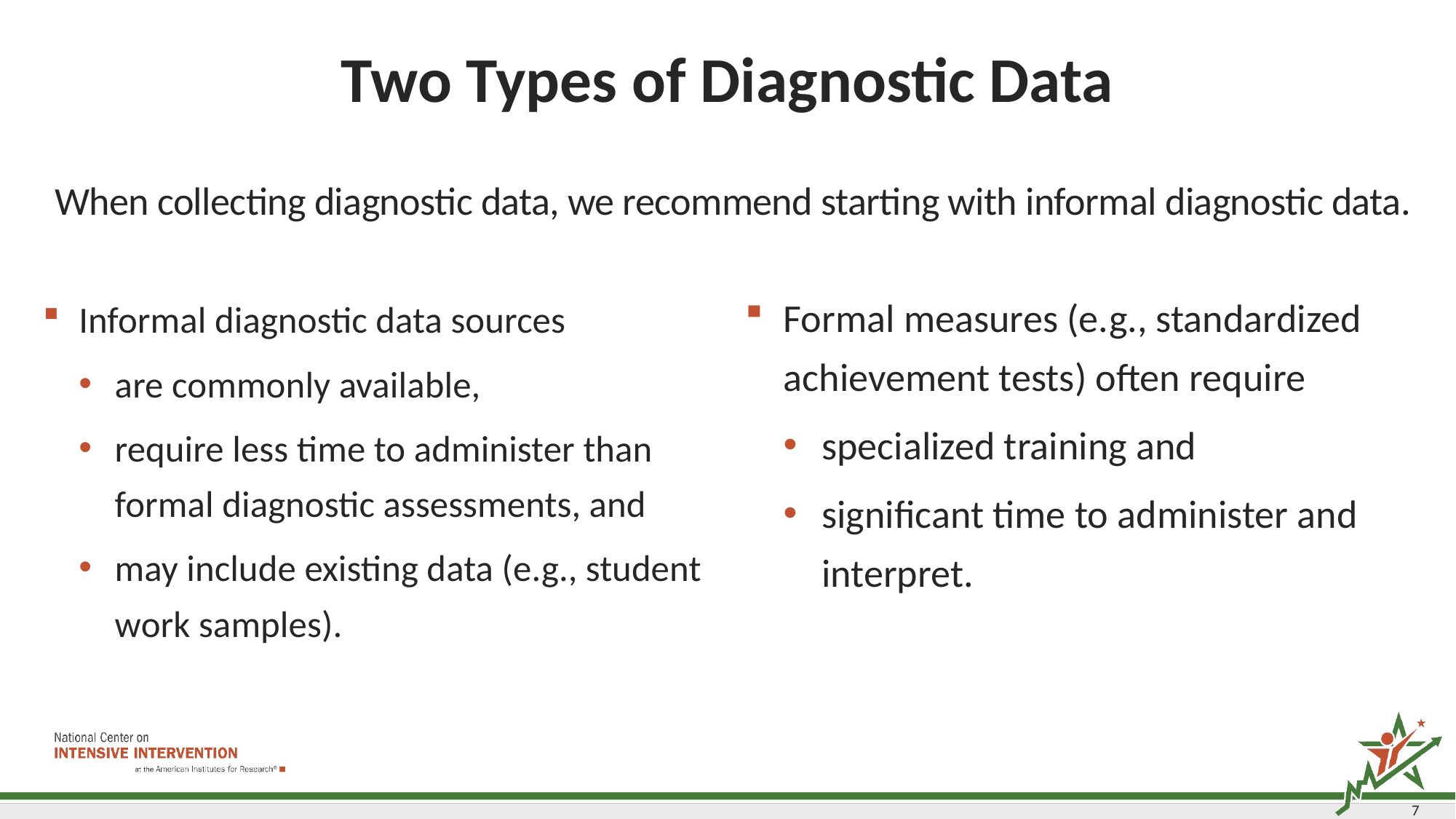

# Two Types of Diagnostic Data
When collecting diagnostic data, we recommend starting with informal diagnostic data.
Formal measures (e.g., standardized achievement tests) often require
specialized training and
significant time to administer and interpret.

Informal diagnostic data sources
are commonly available,
require less time to administer than formal diagnostic assessments, and
may include existing data (e.g., student work samples).

7